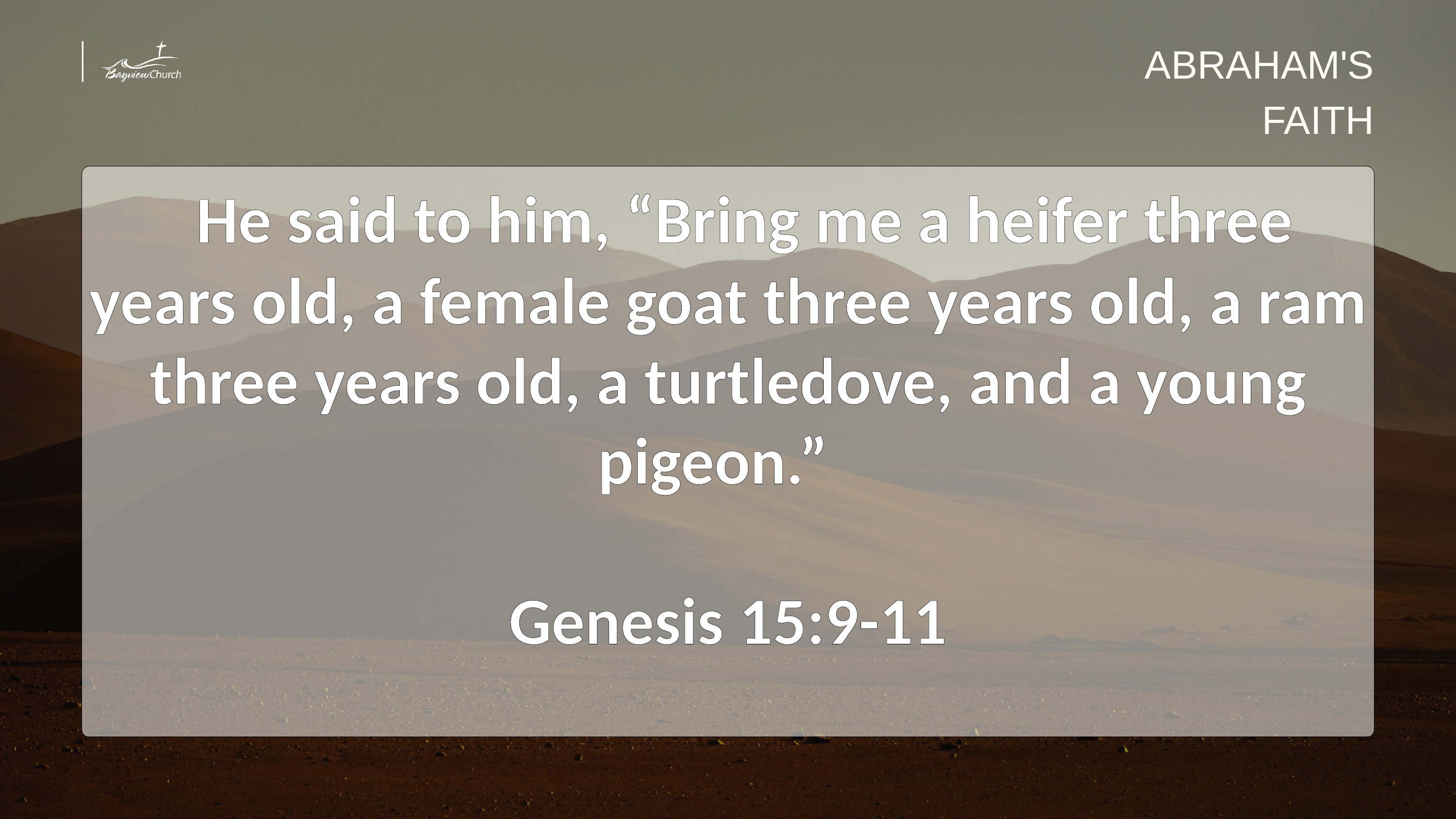

ABRAHAM'S FAITH

  He said to him, “Bring me a heifer three years old, a female goat three years old, a ram three years old, a turtledove, and a young pigeon.”

Genesis 15:9-11